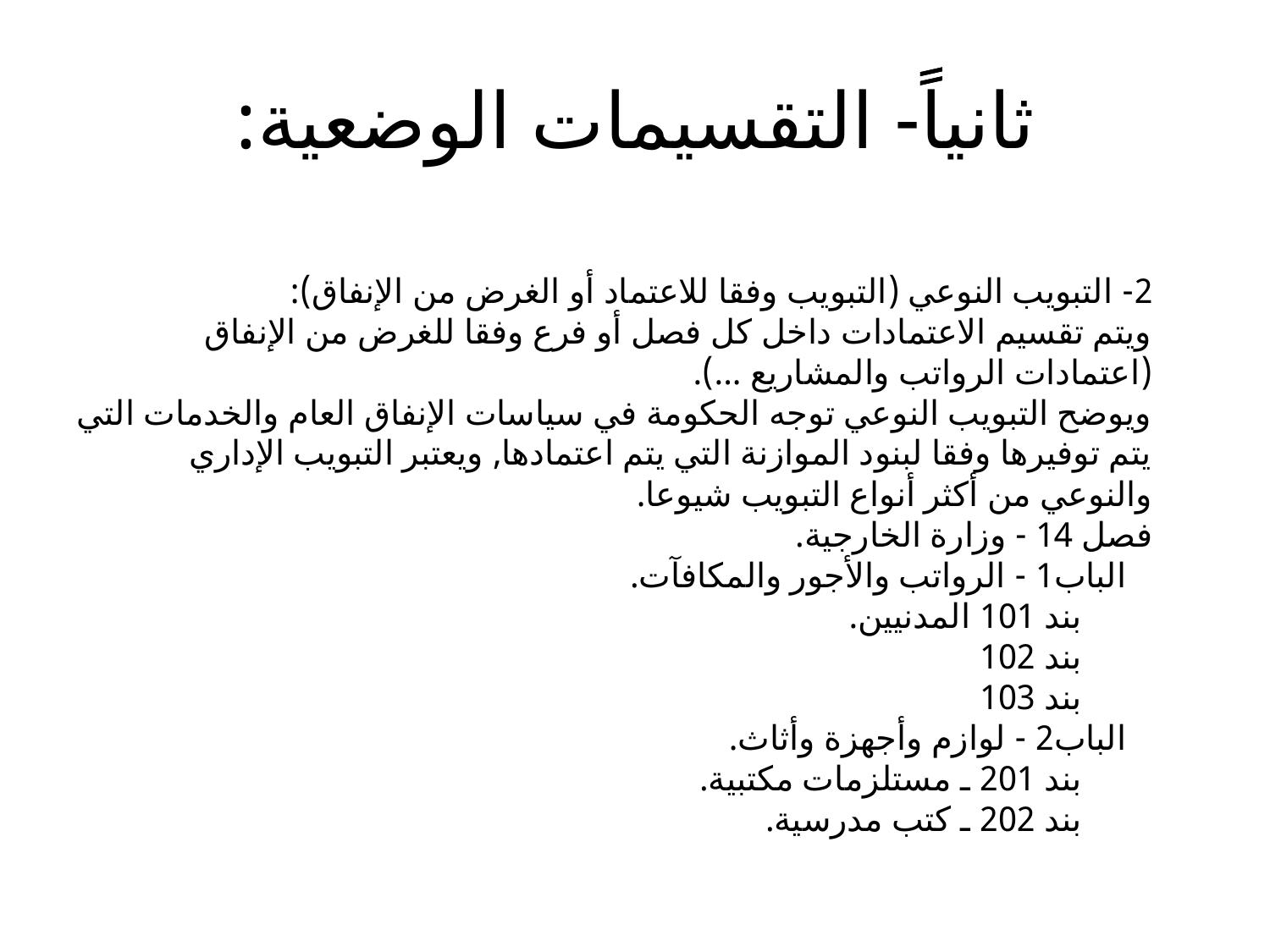

# ثانياًً- التقسيمات الوضعية:
2- التبويب النوعي (التبويب وفقا للاعتماد أو الغرض من الإنفاق):
ويتم تقسيم الاعتمادات داخل كل فصل أو فرع وفقا للغرض من الإنفاق (اعتمادات الرواتب والمشاريع ...).
ويوضح التبويب النوعي توجه الحكومة في سياسات الإنفاق العام والخدمات التي يتم توفيرها وفقا لبنود الموازنة التي يتم اعتمادها, ويعتبر التبويب الإداري والنوعي من أكثر أنواع التبويب شيوعا.
فصل 14 - وزارة الخارجية.
   الباب1 - الرواتب والأجور والمكافآت.
        بند 101 المدنيين.
        بند 102
        بند 103
   الباب2 - لوازم وأجهزة وأثاث.
        بند 201 ـ مستلزمات مكتبية.
        بند 202 ـ كتب مدرسية.